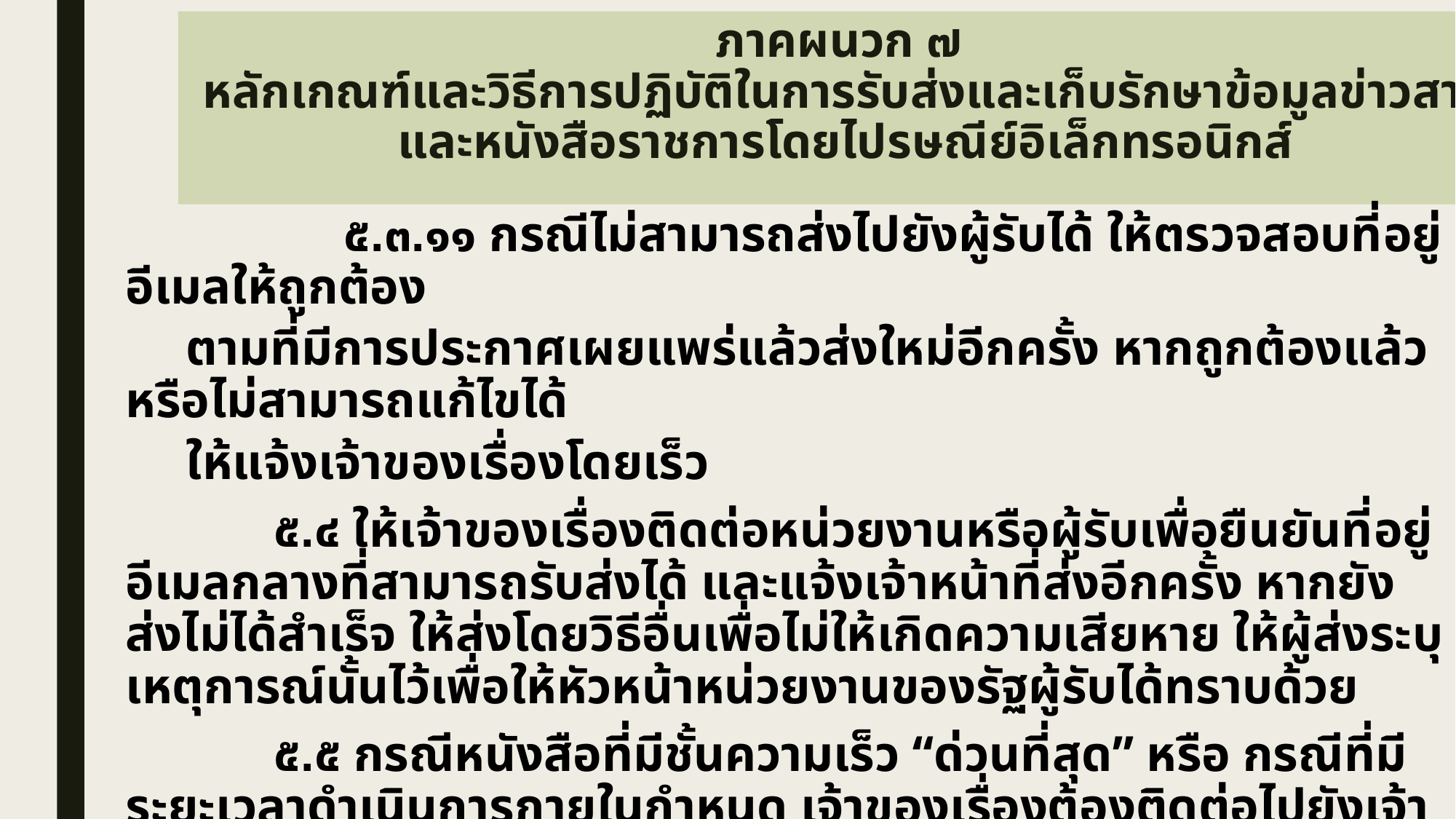

# ภาคผนวก ๗ หลักเกณฑ์และวิธีการปฏิบัติในการรับส่งและเก็บรักษาข้อมูลข่าวสาร และหนังสือราชการโดยไปรษณีย์อิเล็กทรอนิกส์
		 	๕.๓.๑๑ กรณีไม่สามารถส่งไปยังผู้รับได้ ให้ตรวจสอบที่อยู่อีเมลให้ถูกต้อง
       ตามที่มีการประกาศเผยแพร่แล้วส่งใหม่อีกครั้ง หากถูกต้องแล้วหรือไม่สามารถแก้ไขได้
       ให้แจ้งเจ้าของเรื่องโดยเร็ว
              ๕.๔ ให้เจ้าของเรื่องติดต่อหน่วยงานหรือผู้รับเพื่อยืนยันที่อยู่อีเมลกลางที่สามารถรับส่งได้ และแจ้งเจ้าหน้าที่ส่งอีกครั้ง หากยังส่งไม่ได้สำเร็จ ให้ส่งโดยวิธีอื่นเพื่อไม่ให้เกิดความเสียหาย ให้ผู้ส่งระบุเหตุการณ์นั้นไว้เพื่อให้หัวหน้าหน่วยงานของรัฐผู้รับได้ทราบด้วย
              ๕.๕ กรณีหนังสือที่มีชั้นความเร็ว “ด่วนที่สุด” หรือ กรณีที่มีระยะเวลาดำเนินการภายในกำหนด เจ้าของเรื่องต้องติดต่อไปยังเจ้าหน้าที่ของผู้รับทางโทรศัพท์หรือช่องทางอื่นเพื่อยืนยันว่าได้ส่งหนังสือนั้นทางอีเมลแล้ว และบันทึกไว้ในหมายเหตุทะเบียนหนังสือส่งว่าได้ยันยันกับผู้รับแล้ว ระบุวันและเวลาที่ได้รับการยืนยัน เว้นแต่กรณีที่ได้รับการตอบกลับว่าได้รับแล้วผ่านระบบอิเล็กทรอนิกส์นั้น